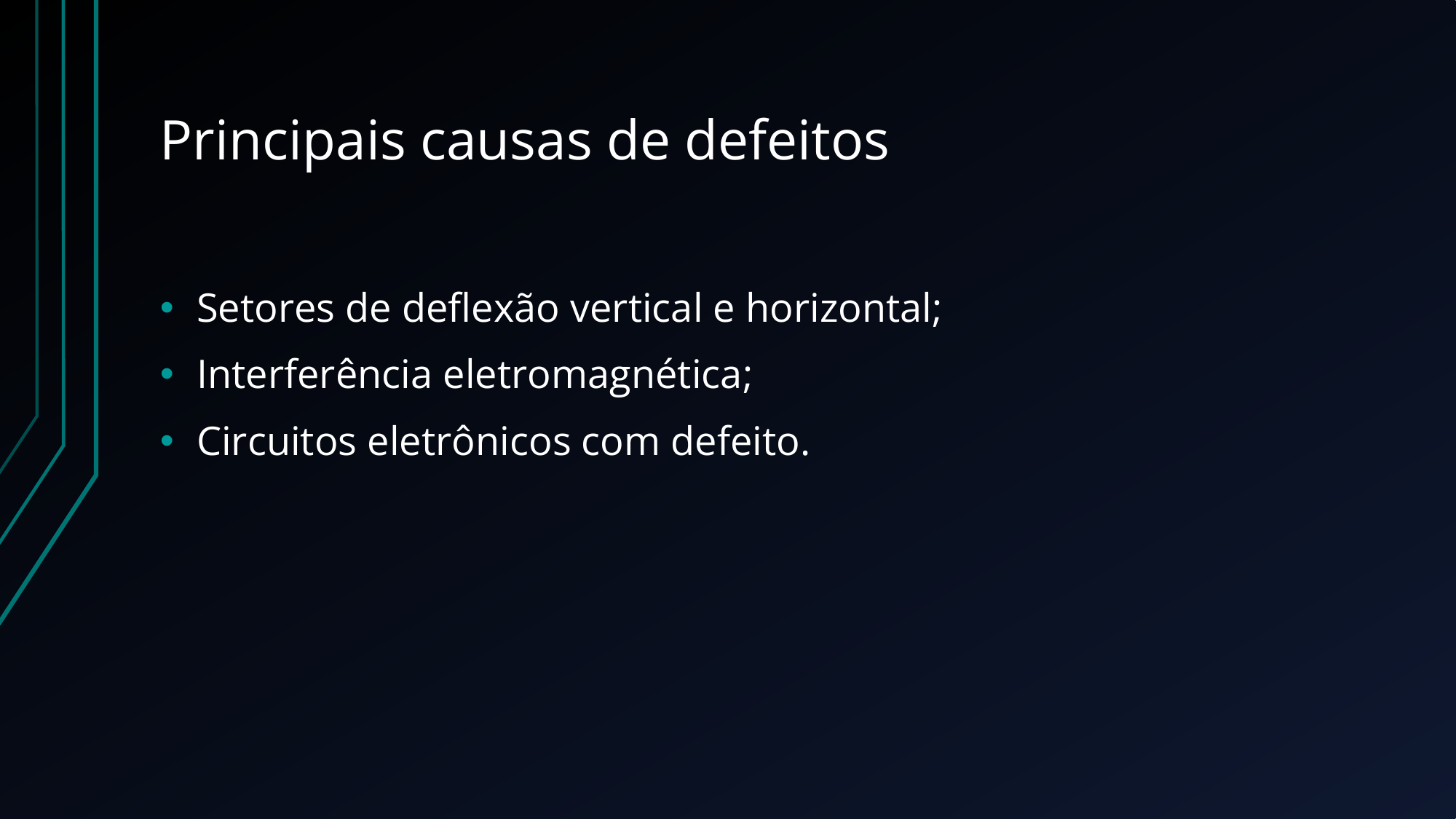

# Principais causas de defeitos
Setores de deflexão vertical e horizontal;
Interferência eletromagnética;
Circuitos eletrônicos com defeito.